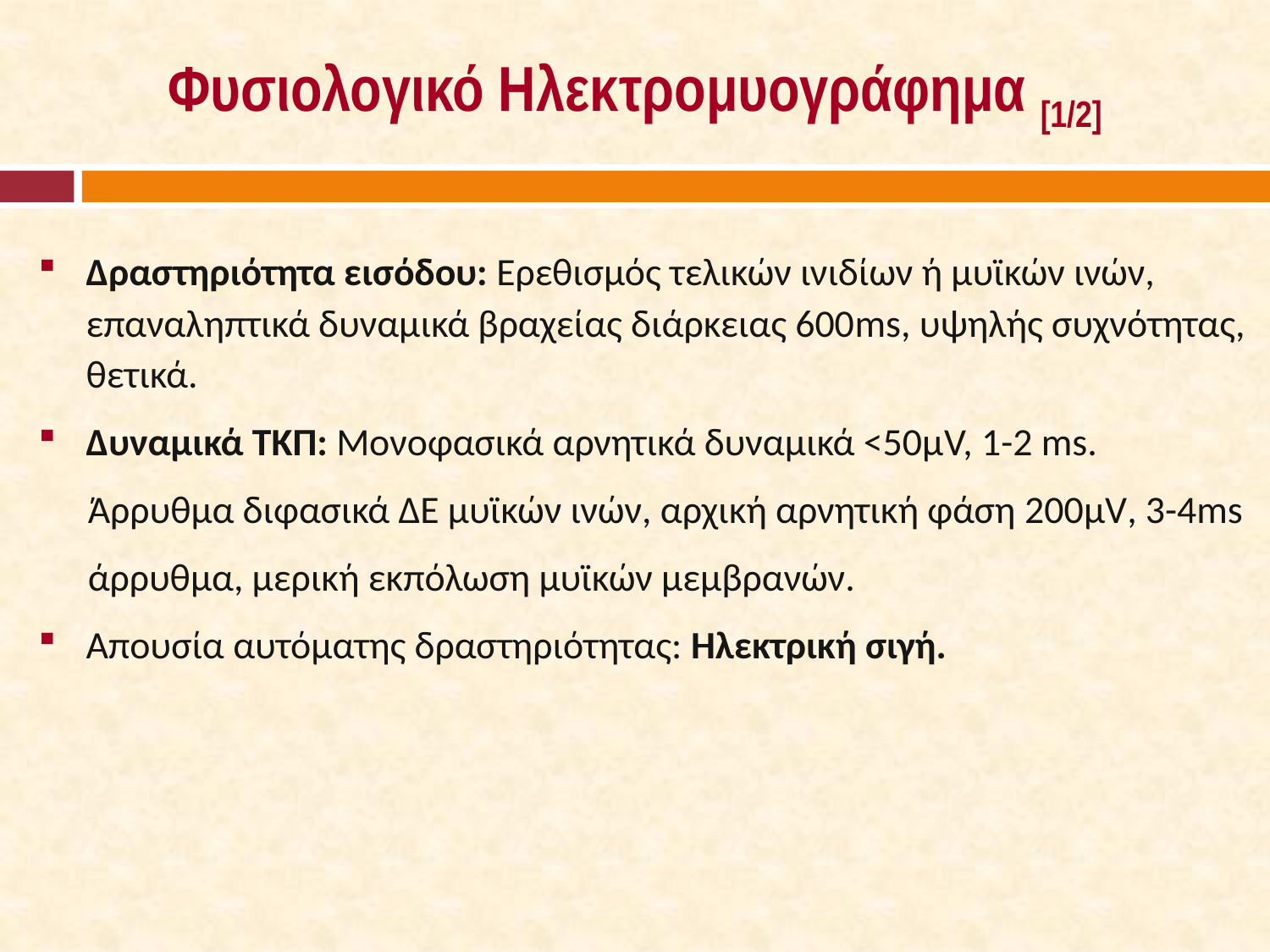

# Φυσιολογικό Ηλεκτρομυογράφημα [1/2]
Δραστηριότητα εισόδου: Ερεθισμός τελικών ινιδίων ή μυϊκών ινών, επαναληπτικά δυναμικά βραχείας διάρκειας 600ms, υψηλής συχνότητας, θετικά.
Δυναμικά ΤΚΠ: Μονοφασικά αρνητικά δυναμικά <50μV, 1-2 ms.
Άρρυθμα διφασικά ΔΕ μυϊκών ινών, αρχική αρνητική φάση 200μV, 3-4ms
άρρυθμα, μερική εκπόλωση μυϊκών μεμβρανών.
Απουσία αυτόματης δραστηριότητας: Ηλεκτρική σιγή.